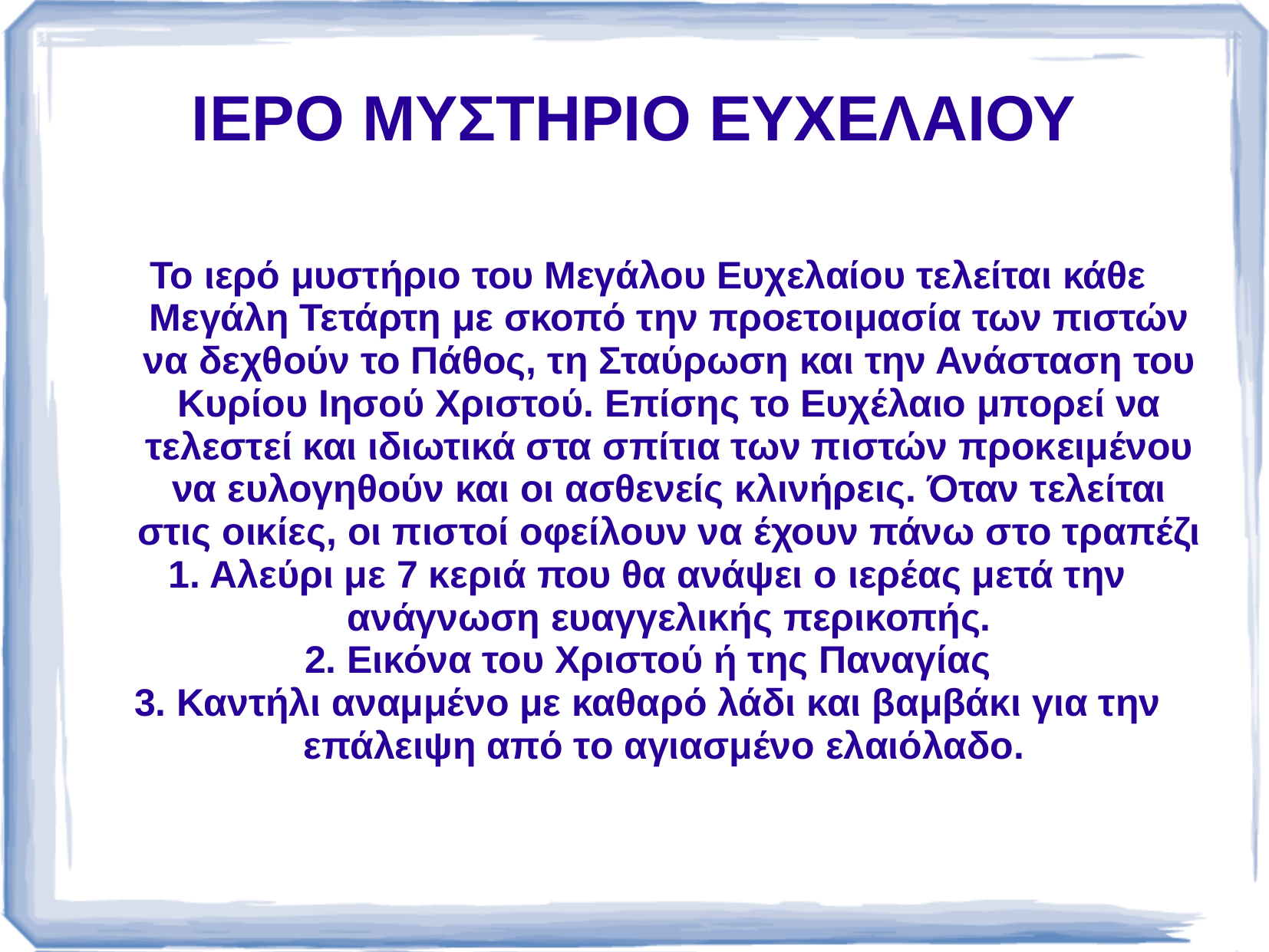

# ΙΕΡΟ ΜΥΣΤΗΡΙΟ ΕΥΧΕΛΑΙΟΥ
Το ιερό μυστήριο του Μεγάλου Ευχελαίου τελείται κάθε Μεγάλη Τετάρτη με σκοπό την προετοιμασία των πιστών να δεχθούν το Πάθος, τη Σταύρωση και την Ανάσταση του Κυρίου Ιησού Χριστού. Επίσης το Ευχέλαιο μπορεί να τελεστεί και ιδιωτικά στα σπίτια των πιστών προκειμένου να ευλογηθούν και οι ασθενείς κλινήρεις. Όταν τελείται στις οικίες, οι πιστοί οφείλουν να έχουν πάνω στο τραπέζι
1. Αλεύρι με 7 κεριά που θα ανάψει ο ιερέας μετά την ανάγνωση ευαγγελικής περικοπής.
2. Εικόνα του Χριστού ή της Παναγίας
3. Καντήλι αναμμένο με καθαρό λάδι και βαμβάκι για την επάλειψη από το αγιασμένο ελαιόλαδο.